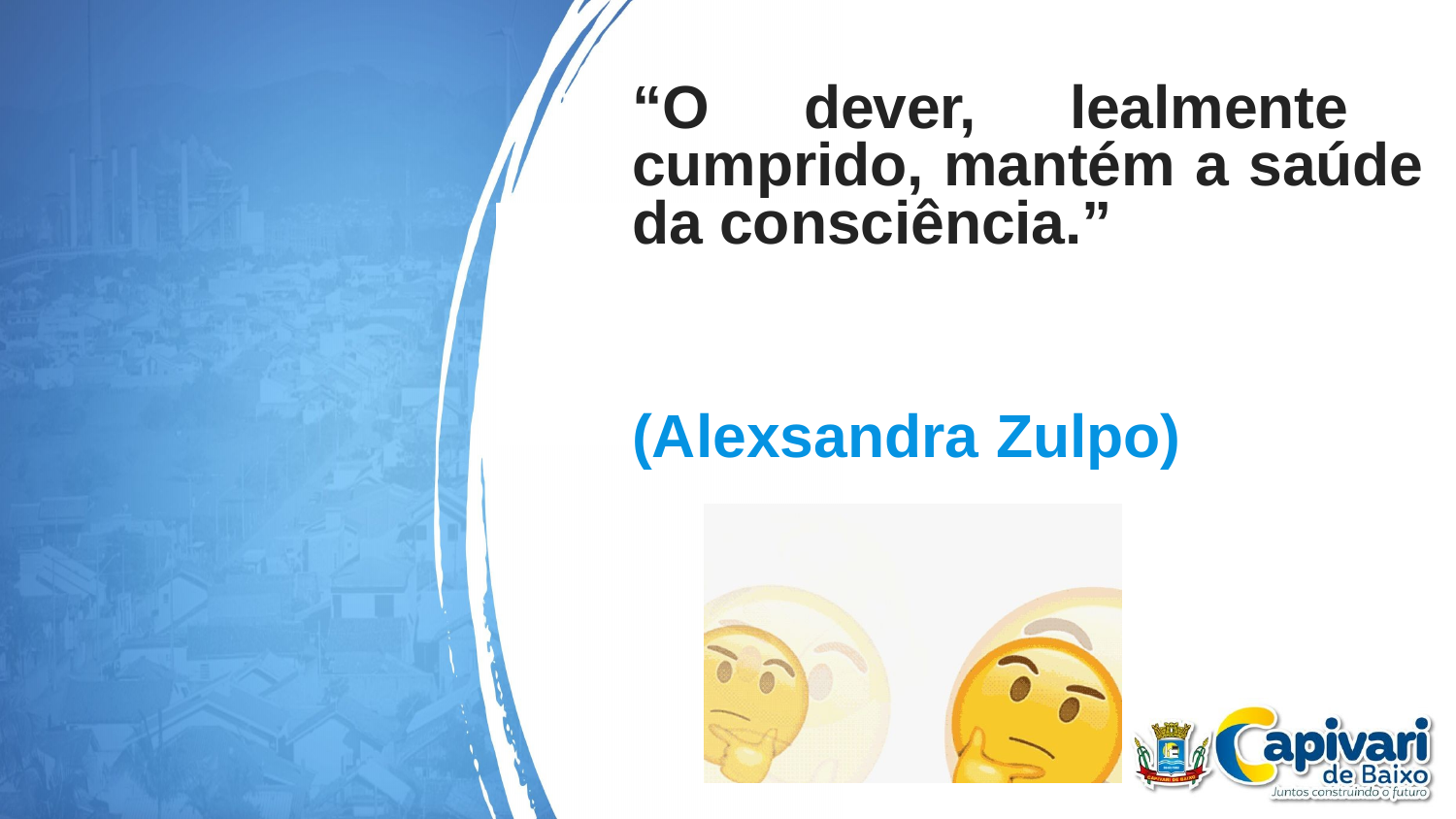

“O dever, lealmente  cumprido, mantém a saúde  da consciência.”
(Alexsandra Zulpo)